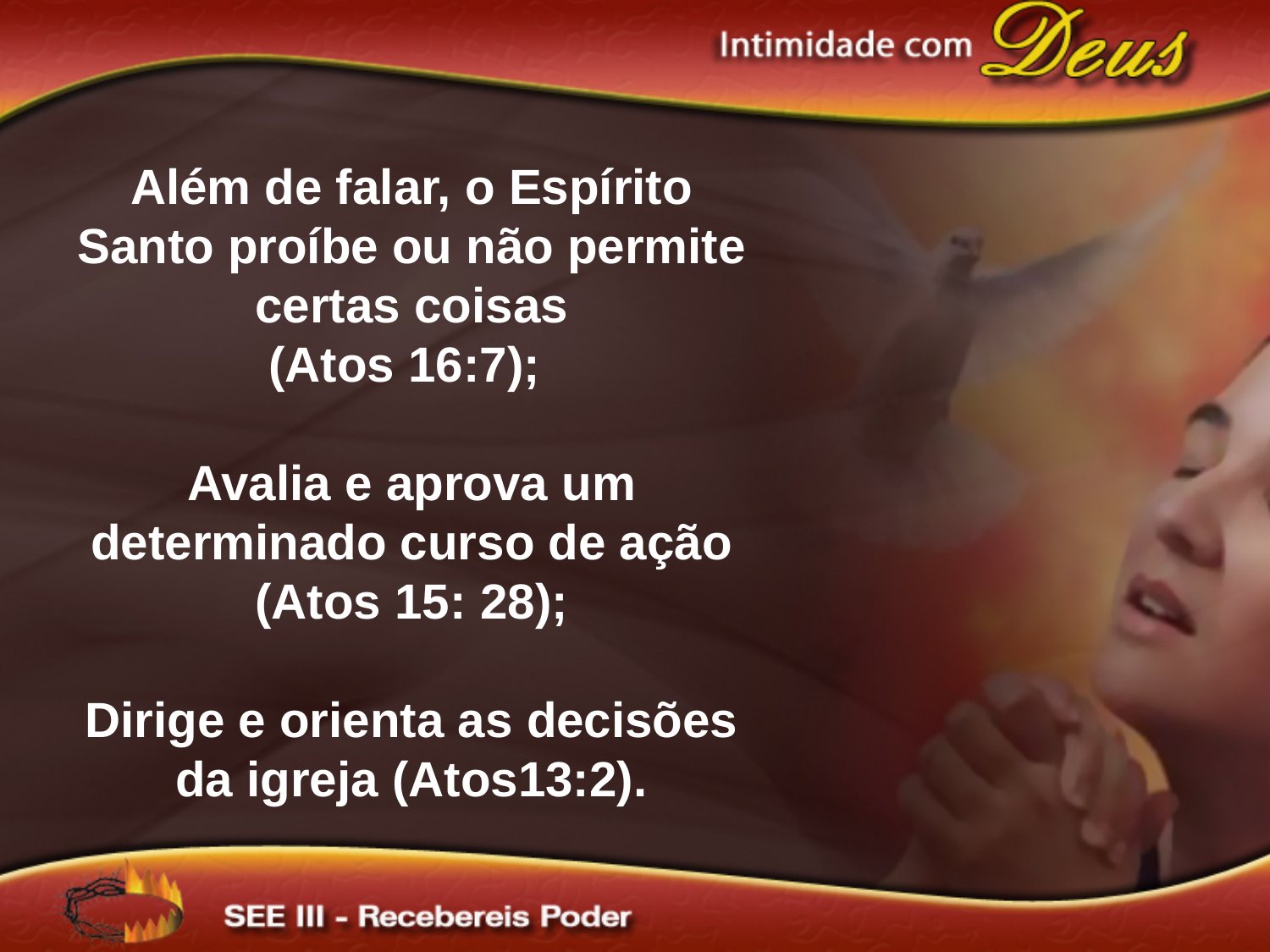

Além de falar, o Espírito Santo proíbe ou não permite certas coisas
(Atos 16:7);

Avalia e aprova um determinado curso de ação (Atos 15: 28);

Dirige e orienta as decisões da igreja (Atos13:2).